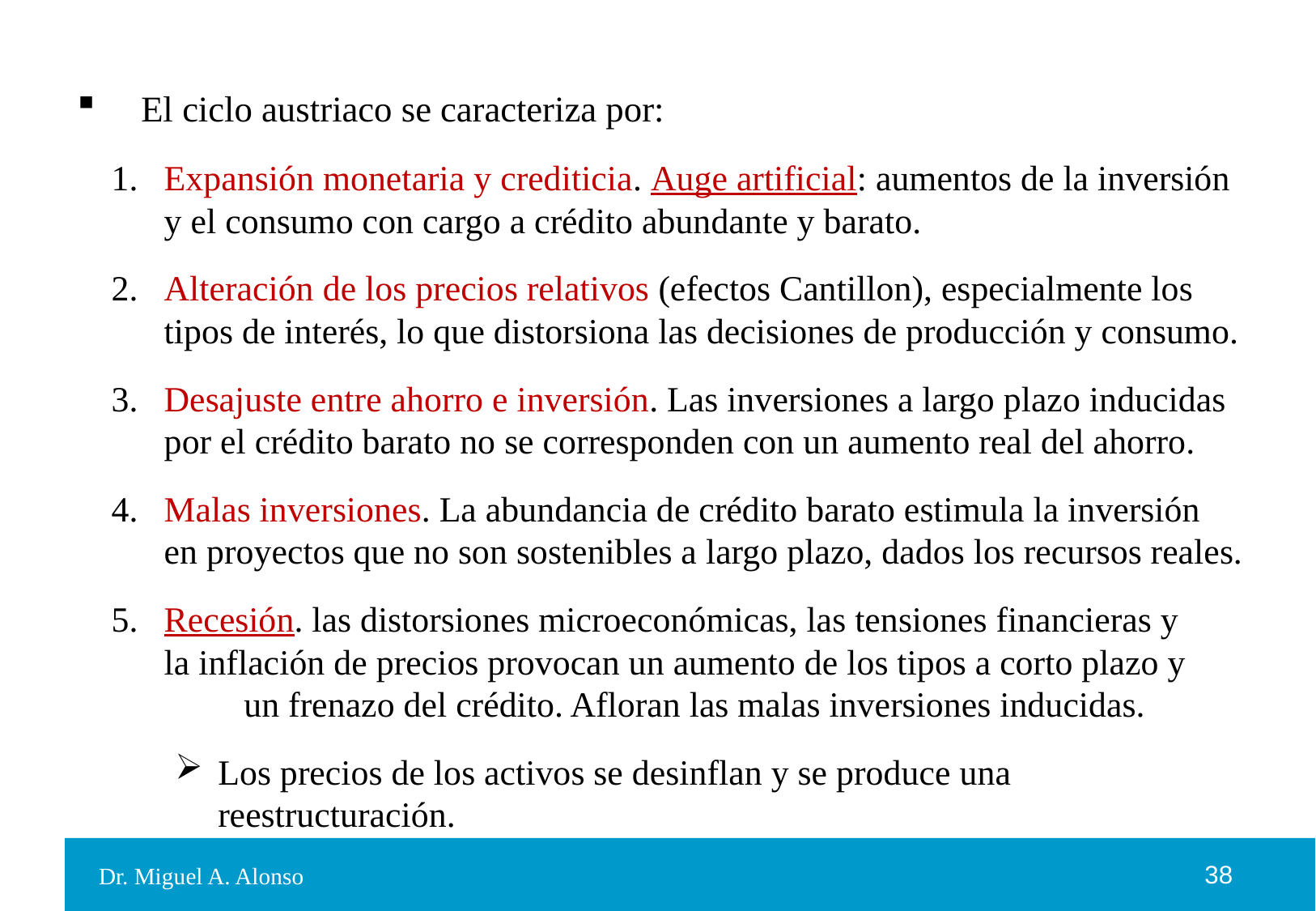

El ciclo austriaco se caracteriza por:
Expansión monetaria y crediticia. Auge artificial: aumentos de la inversión  y el consumo con cargo a crédito abundante y barato.
Alteración de los precios relativos (efectos Cantillon), especialmente los tipos de interés, lo que distorsiona las decisiones de producción y consumo.
Desajuste entre ahorro e inversión. Las inversiones a largo plazo inducidas por el crédito barato no se corresponden con un aumento real del ahorro.
Malas inversiones. La abundancia de crédito barato estimula la inversión    en proyectos que no son sostenibles a largo plazo, dados los recursos reales.
Recesión. las distorsiones microeconómicas, las tensiones financieras y       la inflación de precios provocan un aumento de los tipos a corto plazo y                 un frenazo del crédito. Afloran las malas inversiones inducidas.
Los precios de los activos se desinflan y se produce una reestructuración.

Dr. Miguel A. Alonso
38